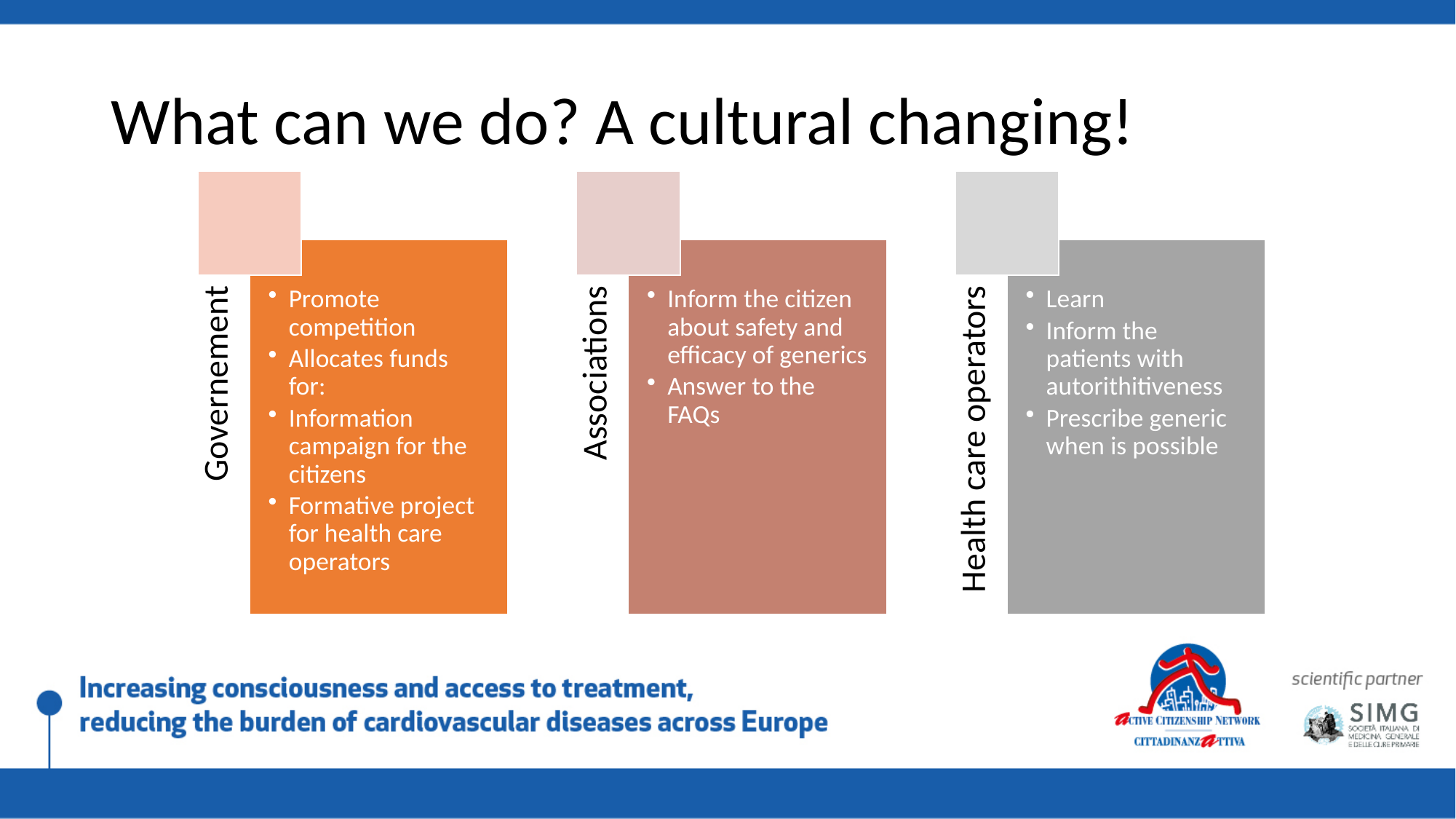

# What can we do? A cultural changing!
Governement
Promote competition
Allocates funds for:
Information campaign for the citizens
Formative project for health care operators
Associations
Inform the citizen about safety and efficacy of generics
Answer to the FAQs
Health care operators
Learn
Inform the patients with autorithitiveness
Prescribe generic when is possible